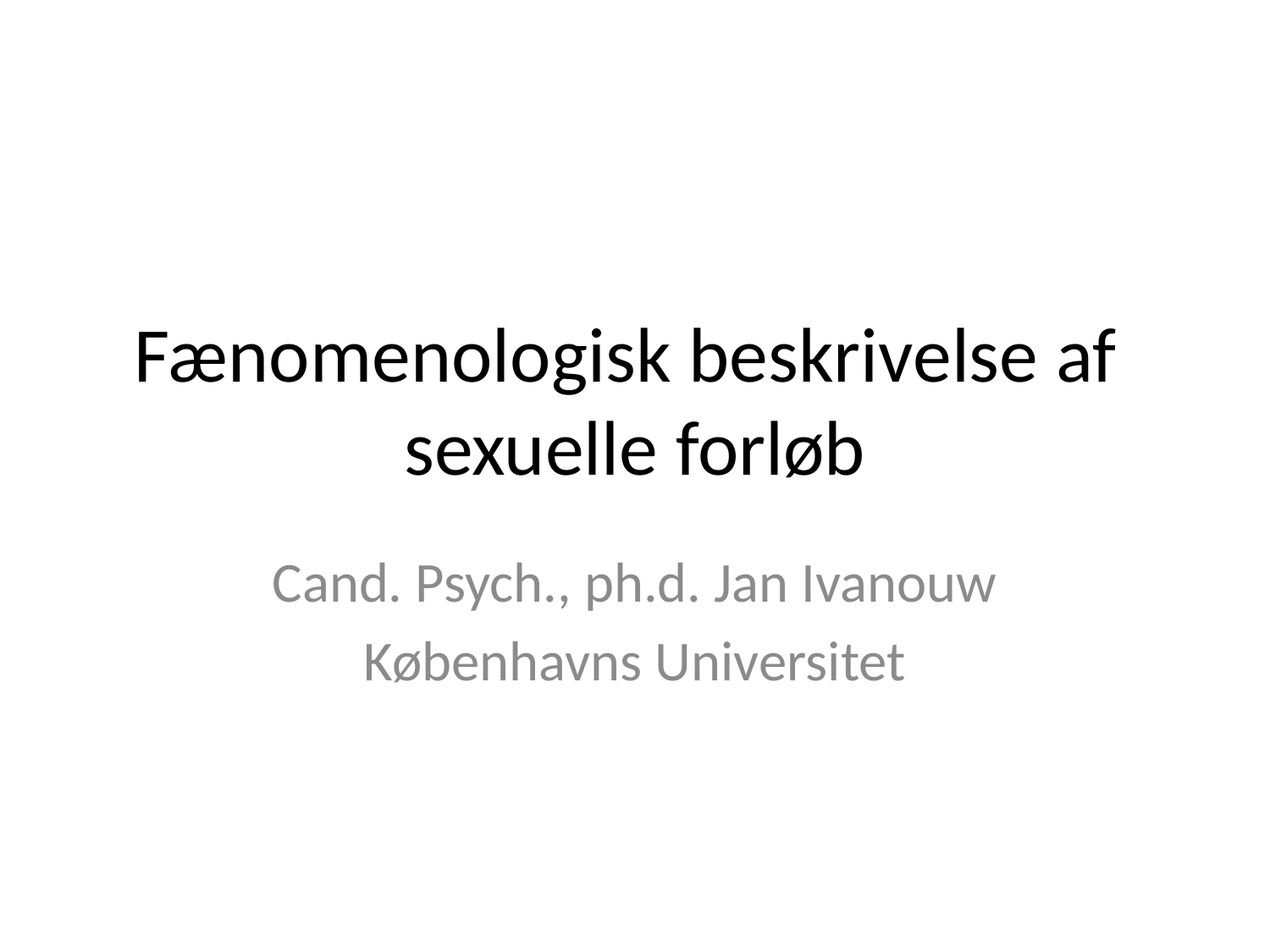

# Fænomenologisk beskrivelse af sexuelle forløb
Cand. Psych., ph.d. Jan Ivanouw
Københavns Universitet